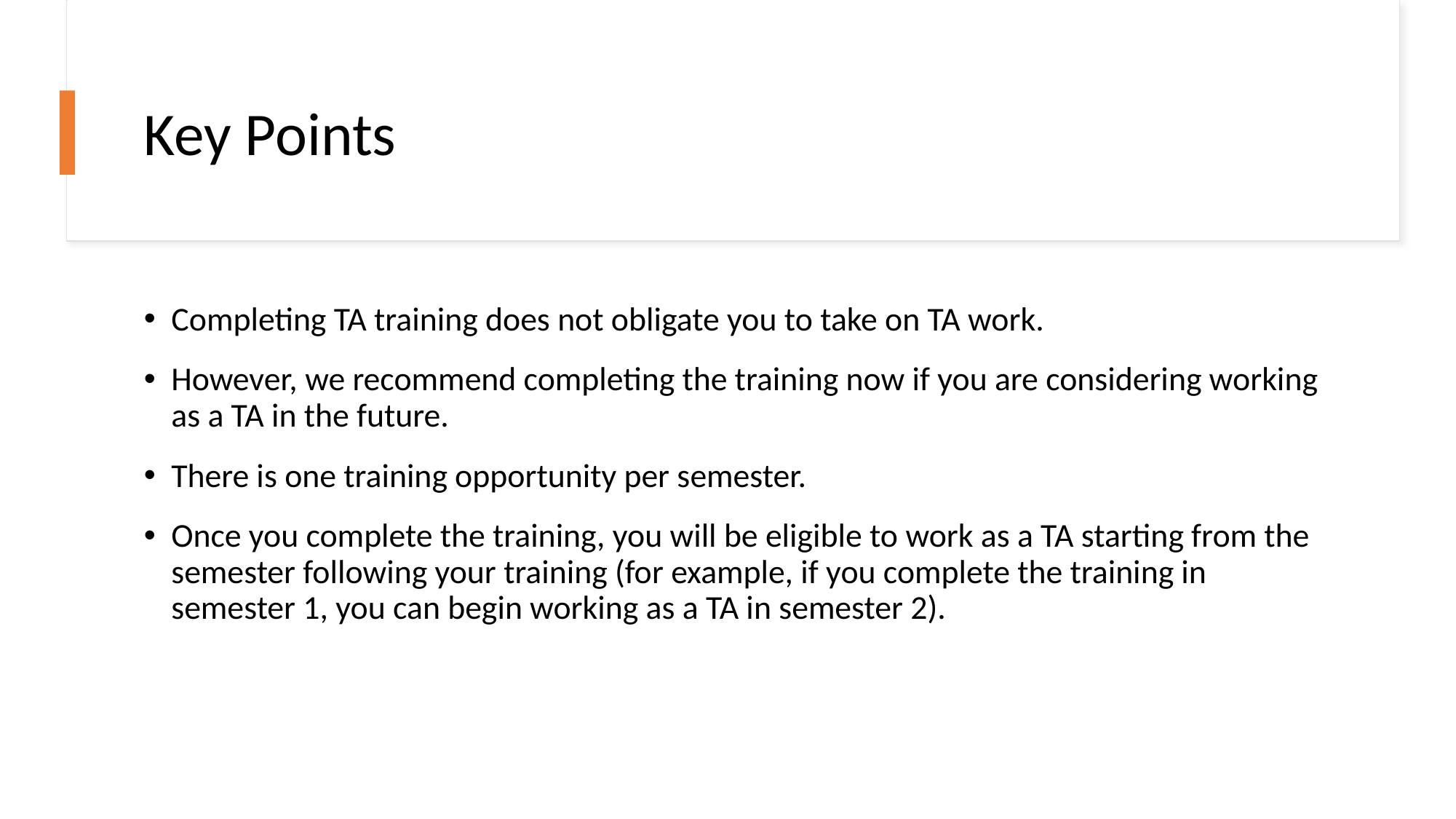

# Key Points

Completing TA training does not obligate you to take on TA work.
However, we recommend completing the training now if you are considering working as a TA in the future.
There is one training opportunity per semester.
Once you complete the training, you will be eligible to work as a TA starting from the semester following your training (for example, if you complete the training in semester 1, you can begin working as a TA in semester 2).